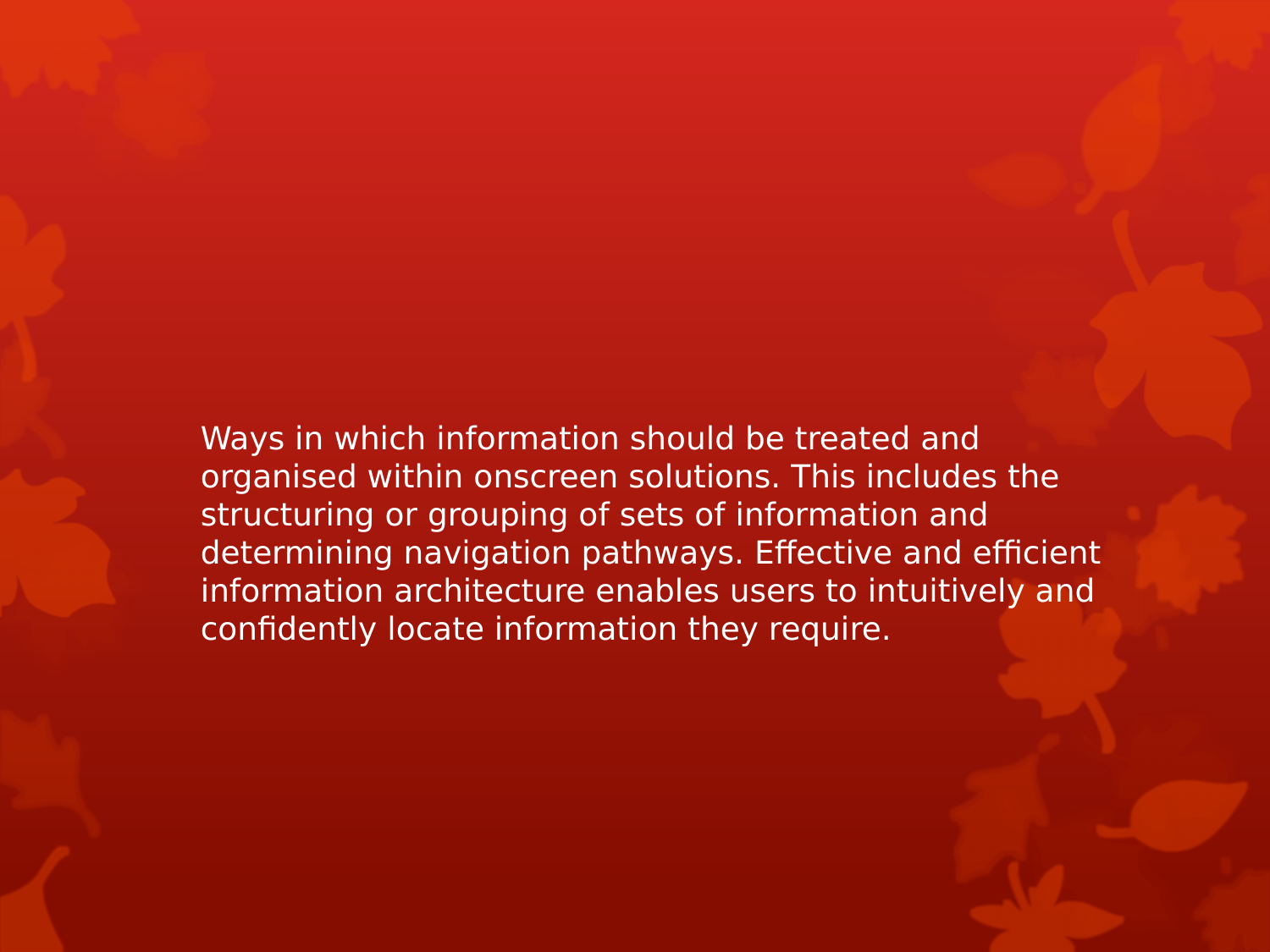

Ways in which information should be treated and organised within onscreen solutions. This includes the structuring or grouping of sets of information and determining navigation pathways. Effective and efficient information architecture enables users to intuitively and confidently locate information they require.